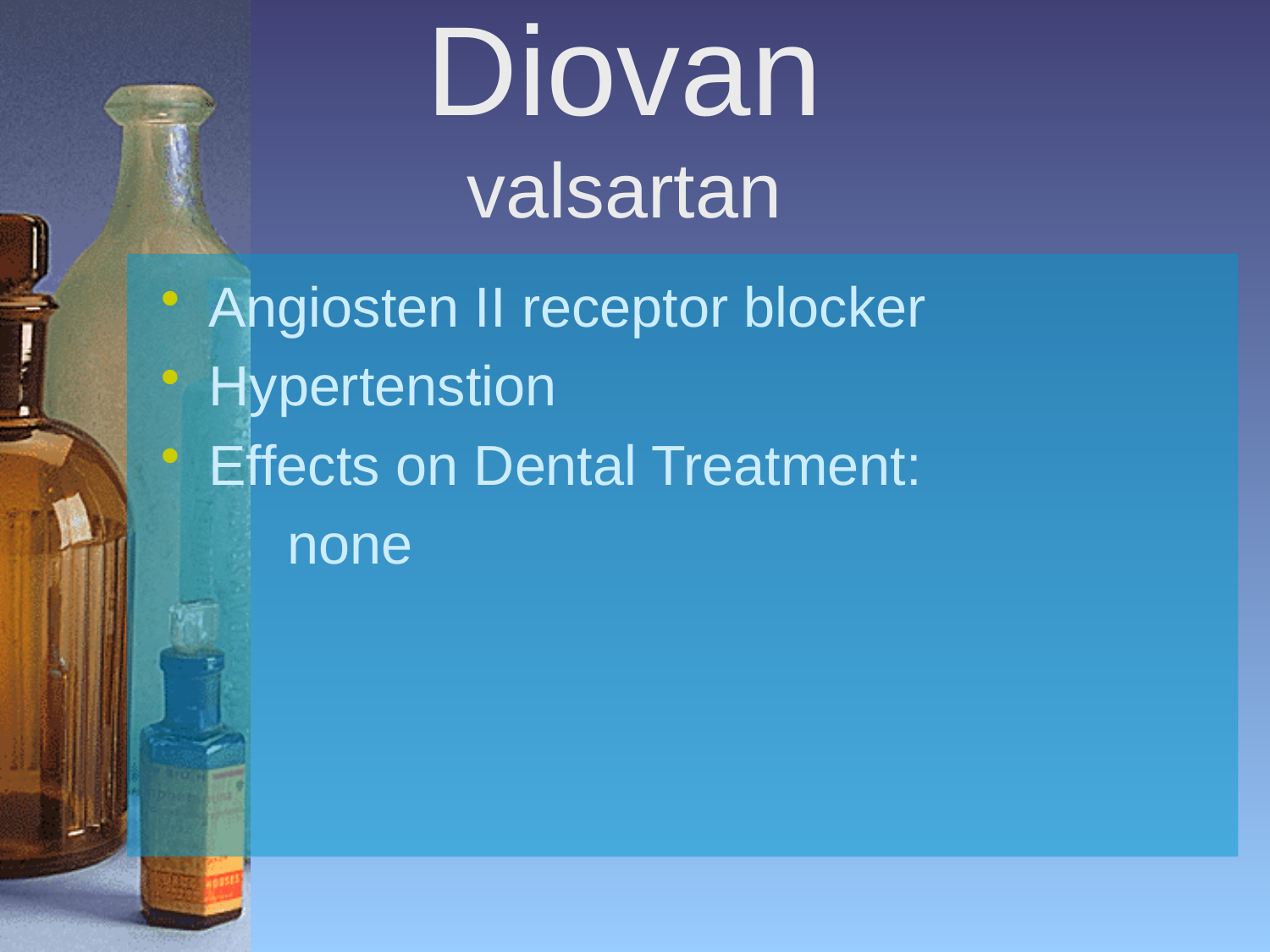

# Diovan valsartan
Angiosten II receptor blocker
Hypertenstion
Effects on Dental Treatment:
	none